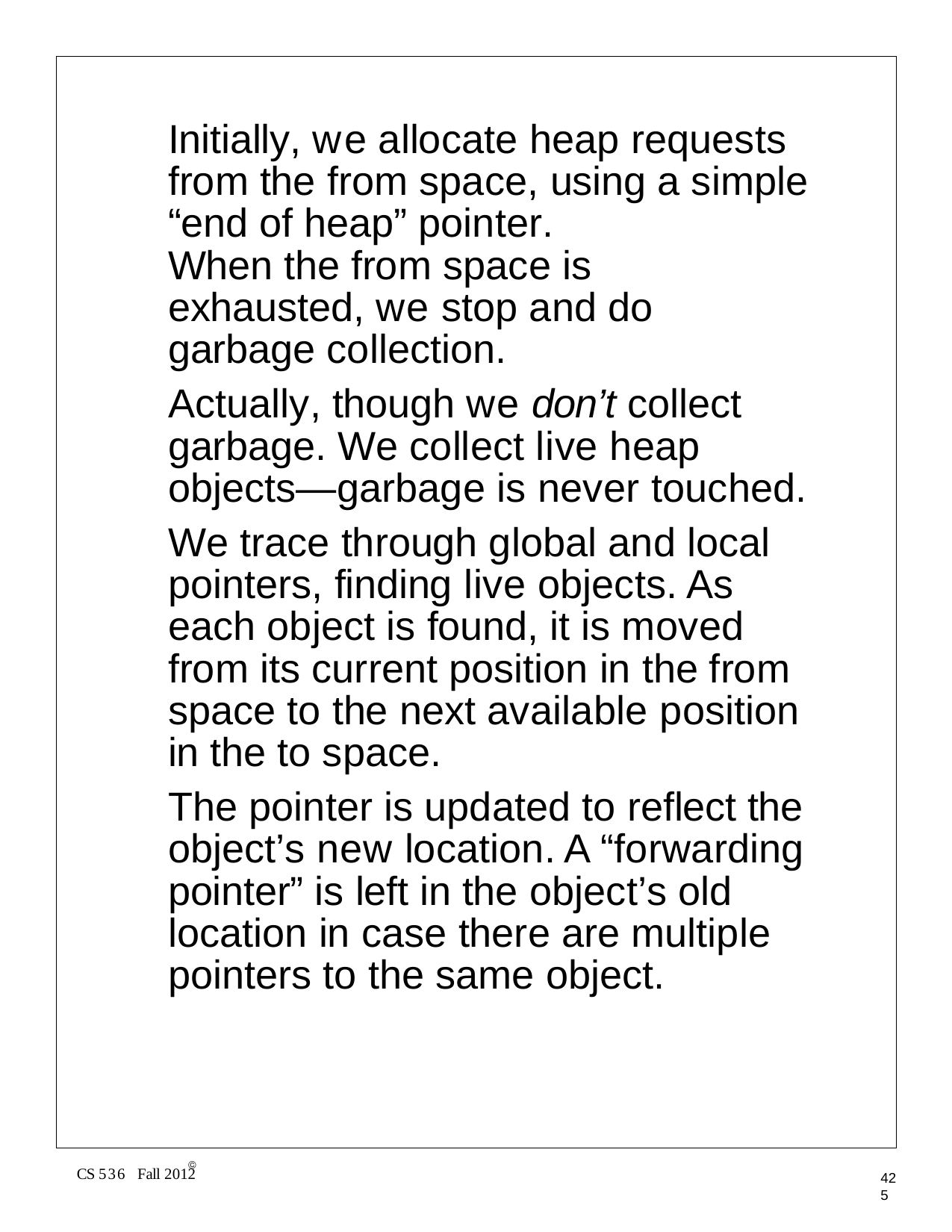

Initially, we allocate heap requests from the from space, using a simple “end of heap” pointer.
When the from space is exhausted, we stop and do garbage collection.
Actually, though we don’t collect garbage. We collect live heap objects—garbage is never touched.
We trace through global and local pointers, finding live objects. As each object is found, it is moved from its current position in the from space to the next available position in the to space.
The pointer is updated to reflect the object’s new location. A “forwarding pointer” is left in the object’s old location in case there are multiple pointers to the same object.
©
CS 536  Fall 2012
425